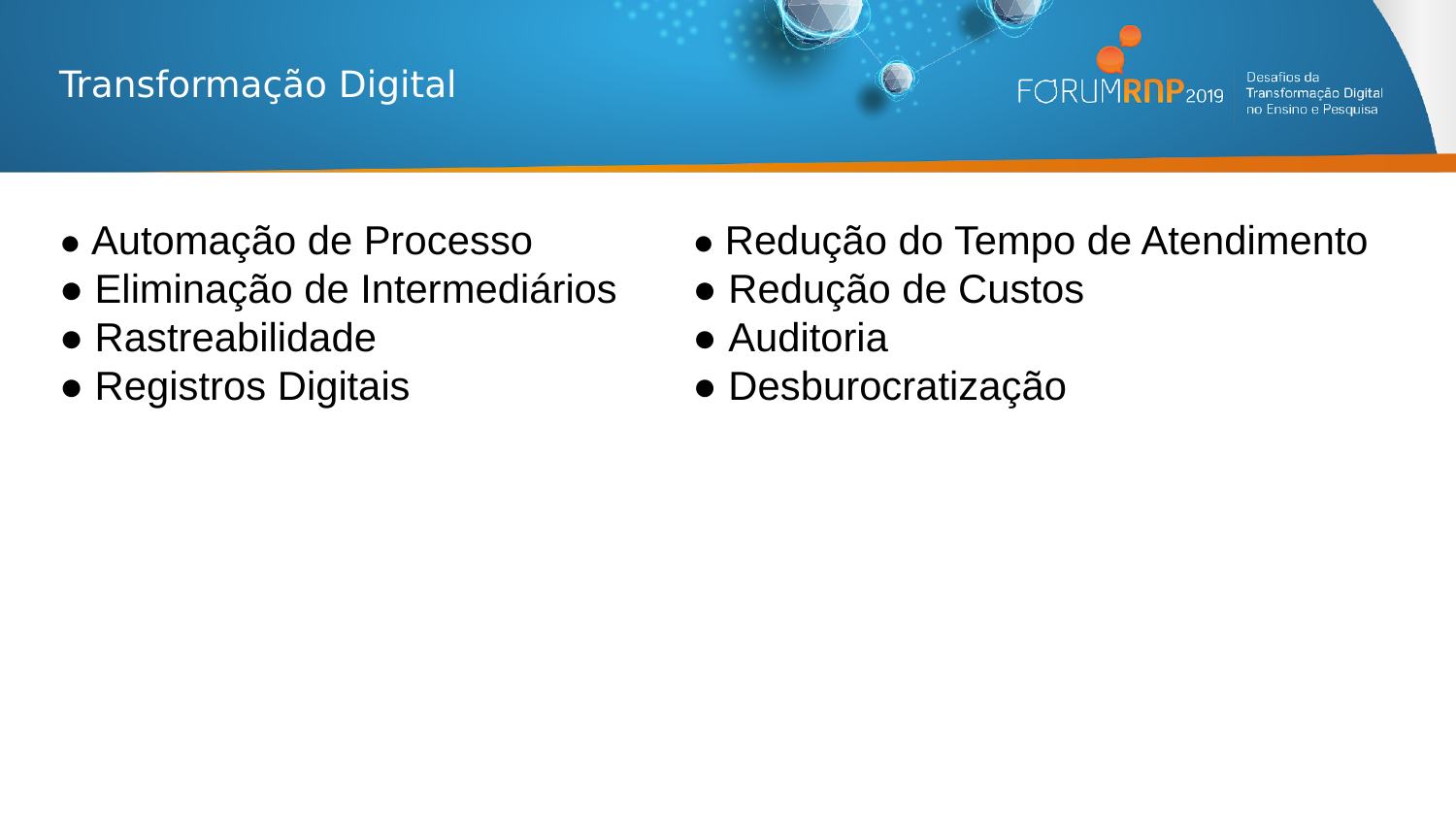

# Transformação Digital
● Automação de Processo
● Eliminação de Intermediários
● Rastreabilidade
● Registros Digitais
● Redução do Tempo de Atendimento
● Redução de Custos
● Auditoria
● Desburocratização